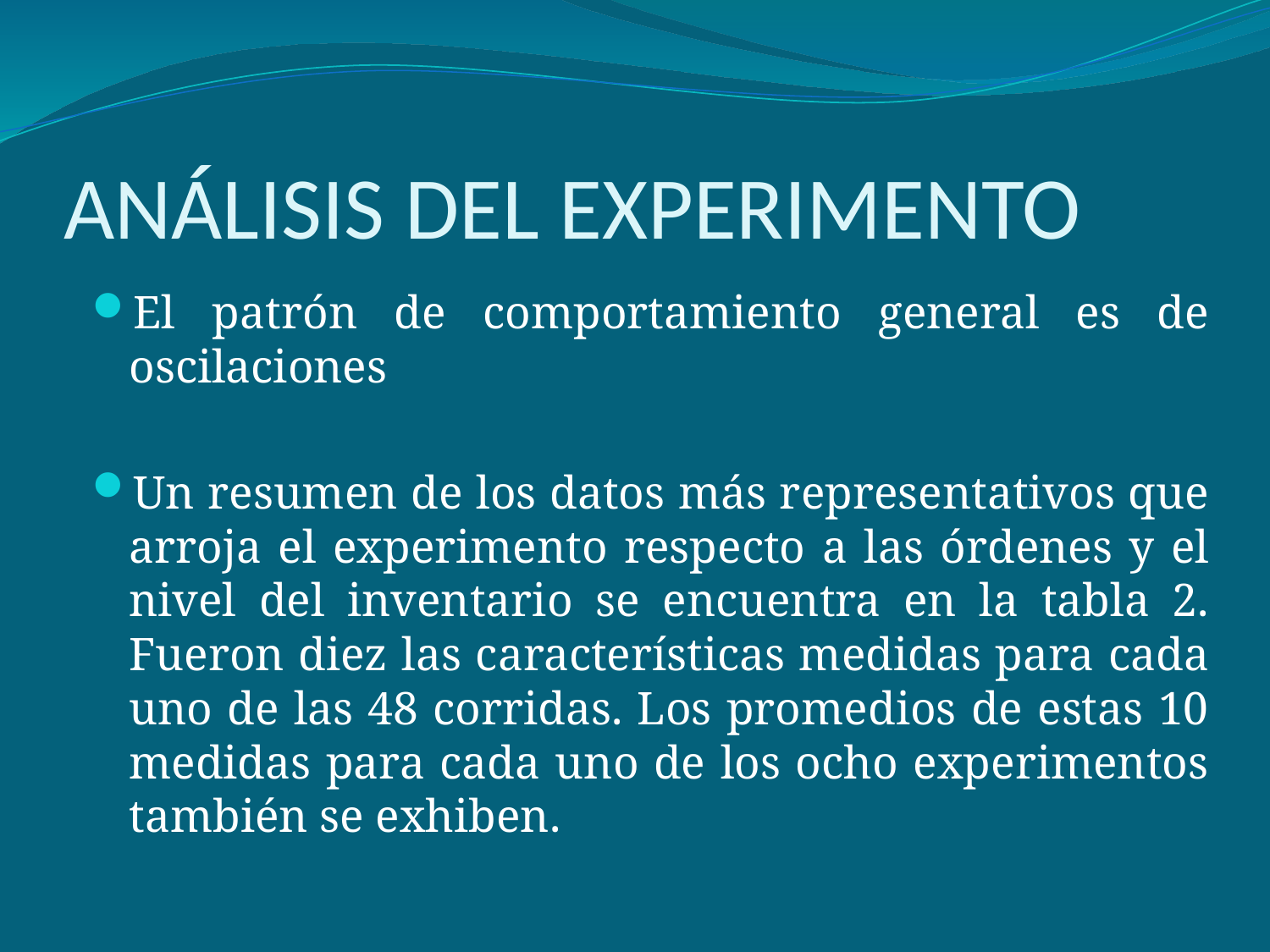

# ANÁLISIS DEL EXPERIMENTO
El patrón de comportamiento general es de oscilaciones

Un resumen de los datos más representativos que arroja el experimento respecto a las órdenes y el nivel del inventario se encuentra en la tabla 2. Fueron diez las características medidas para cada uno de las 48 corridas. Los promedios de estas 10 medidas para cada uno de los ocho experimentos también se exhiben.